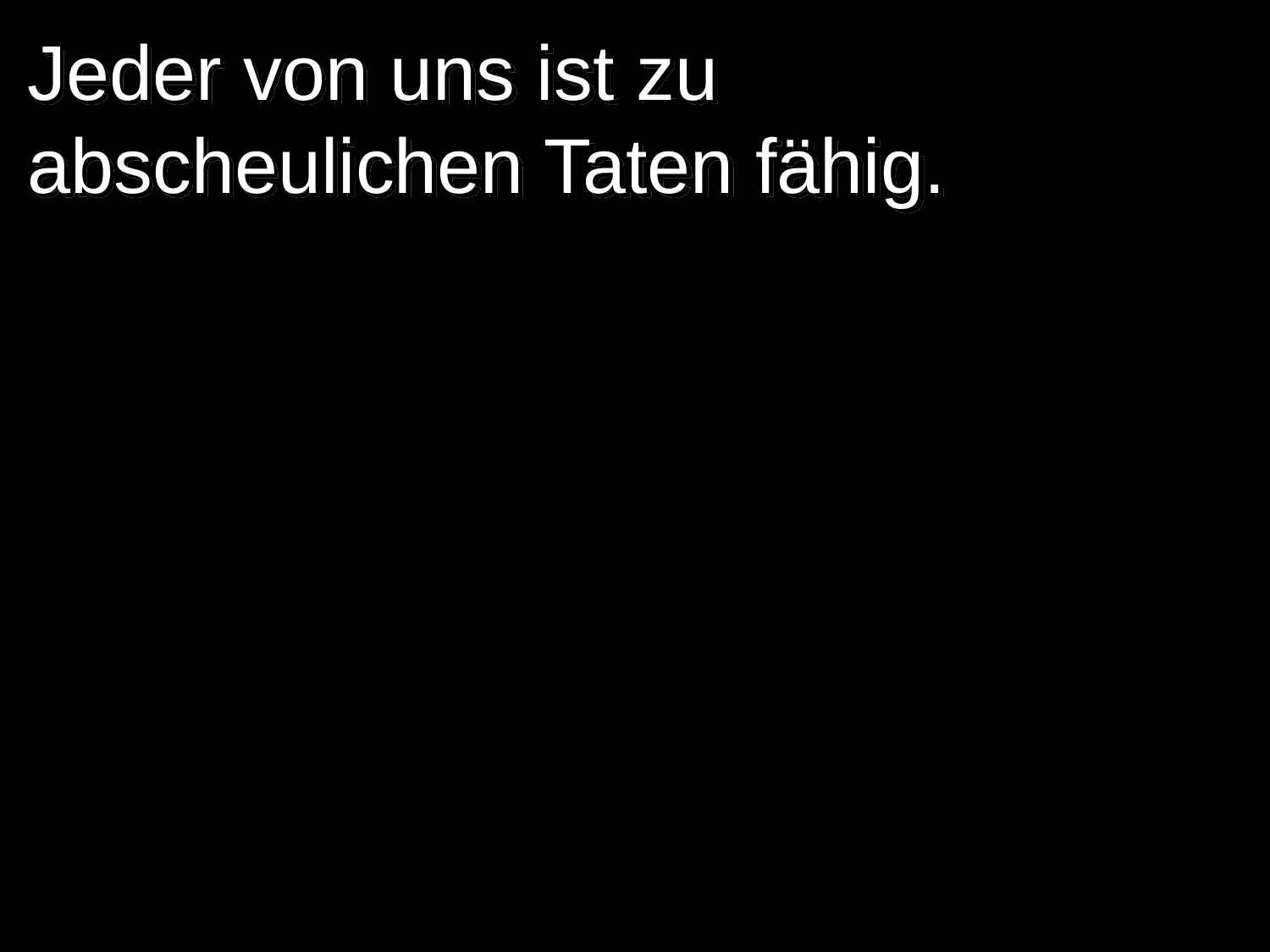

# Jeder von uns ist zu abscheulichen Taten fähig.